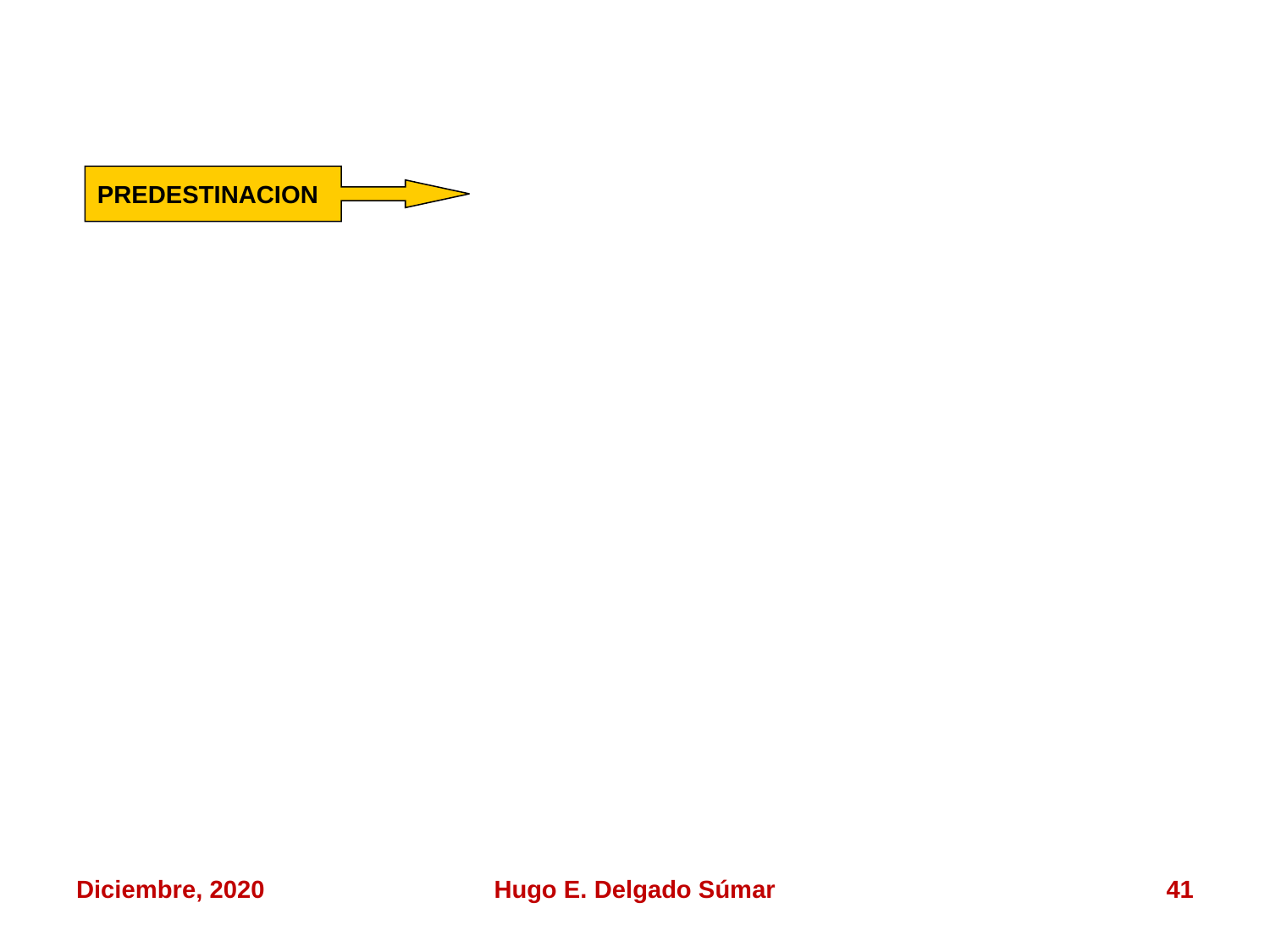

PREDESTINACION
Diciembre, 2020
Hugo E. Delgado Súmar
41